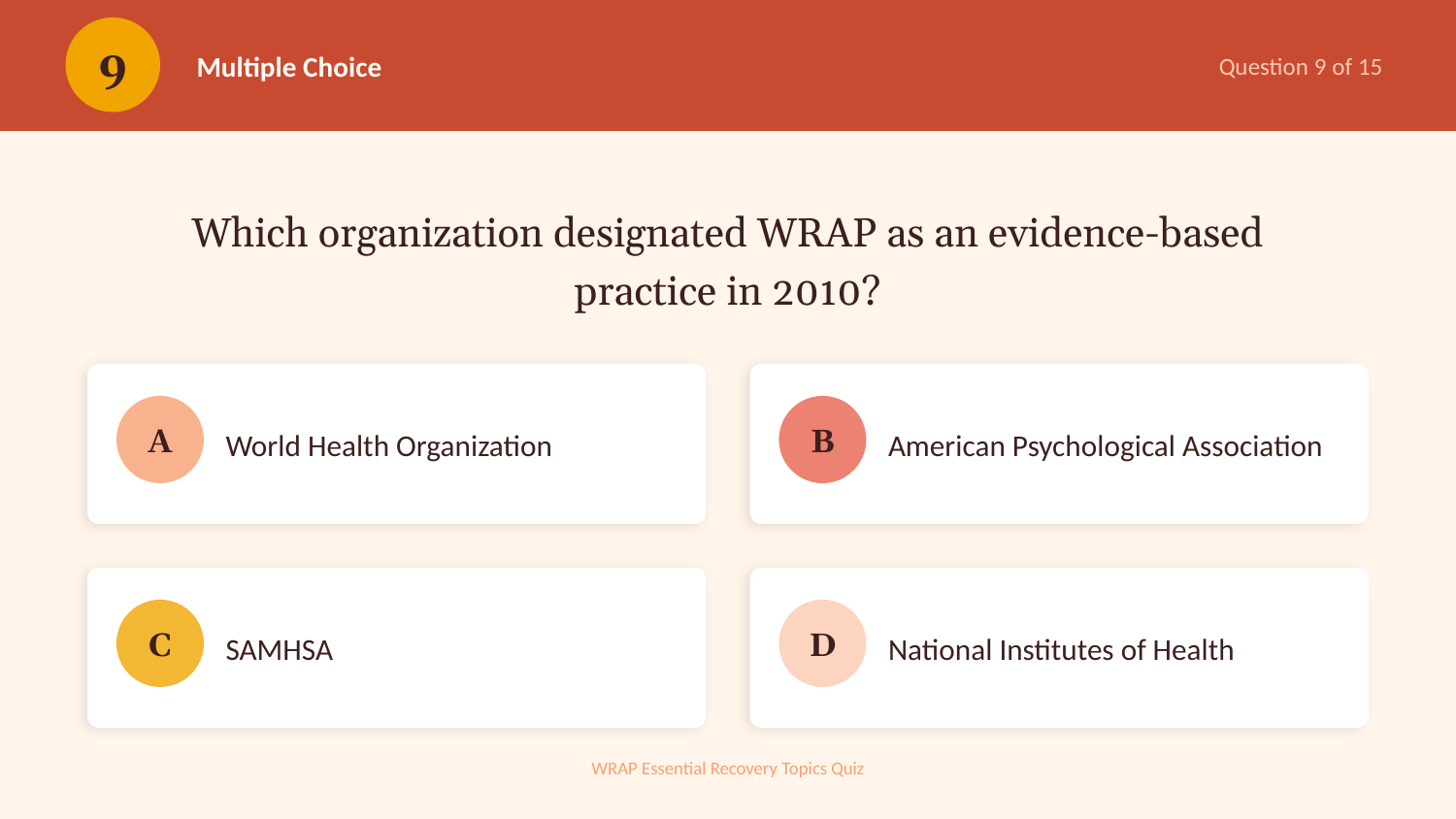

9
Multiple Choice
Question 9 of 15
Which organization designated WRAP as an evidence-based practice in 2010?

World Health Organization
American Psychological Association

A

B

SAMHSA
National Institutes of Health

C

D
WRAP Essential Recovery Topics Quiz